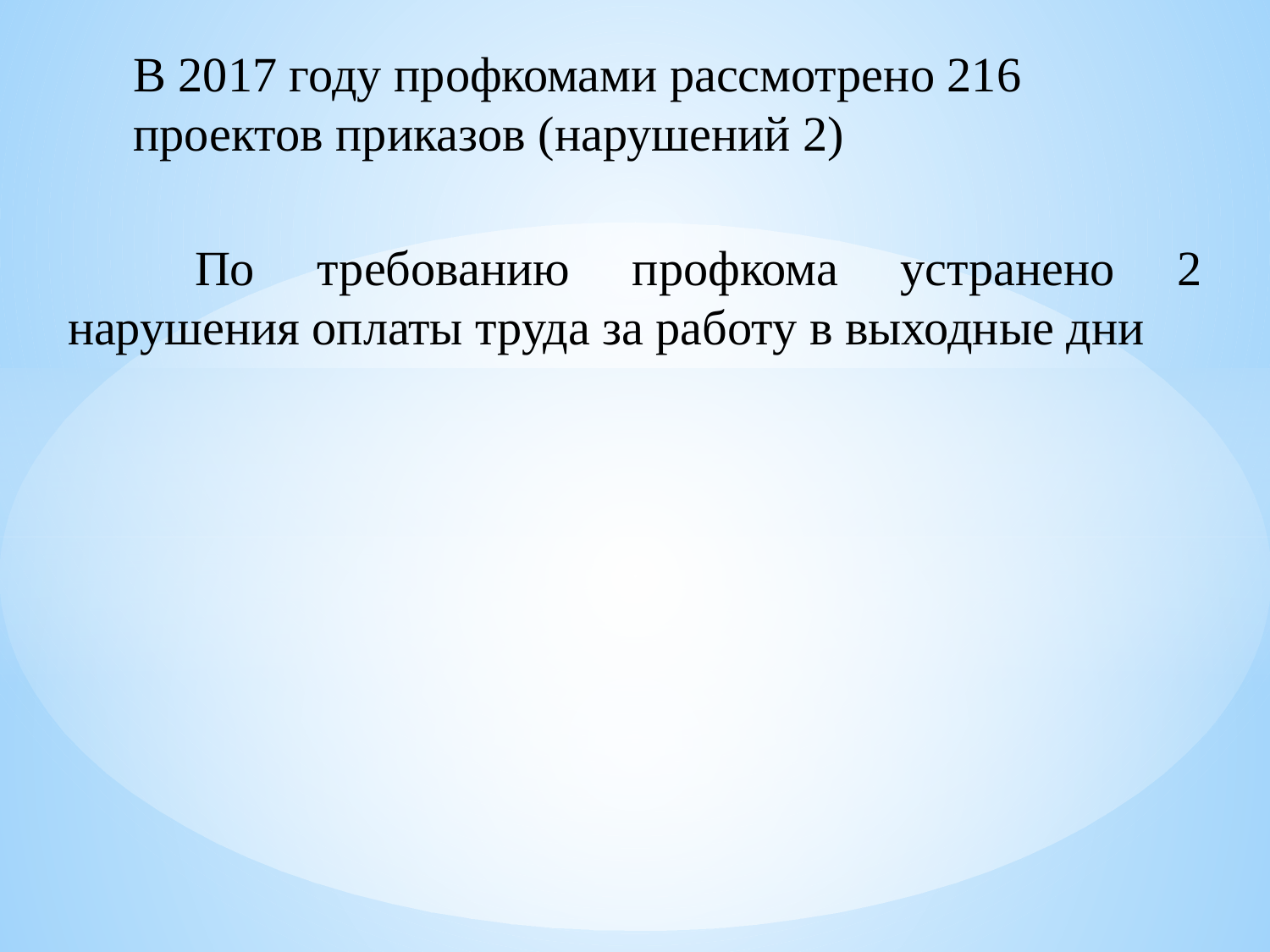

# В 2017 году профкомами рассмотрено 216 проектов приказов (нарушений 2)

	По требованию профкома устранено 2 нарушения оплаты труда за работу в выходные дни